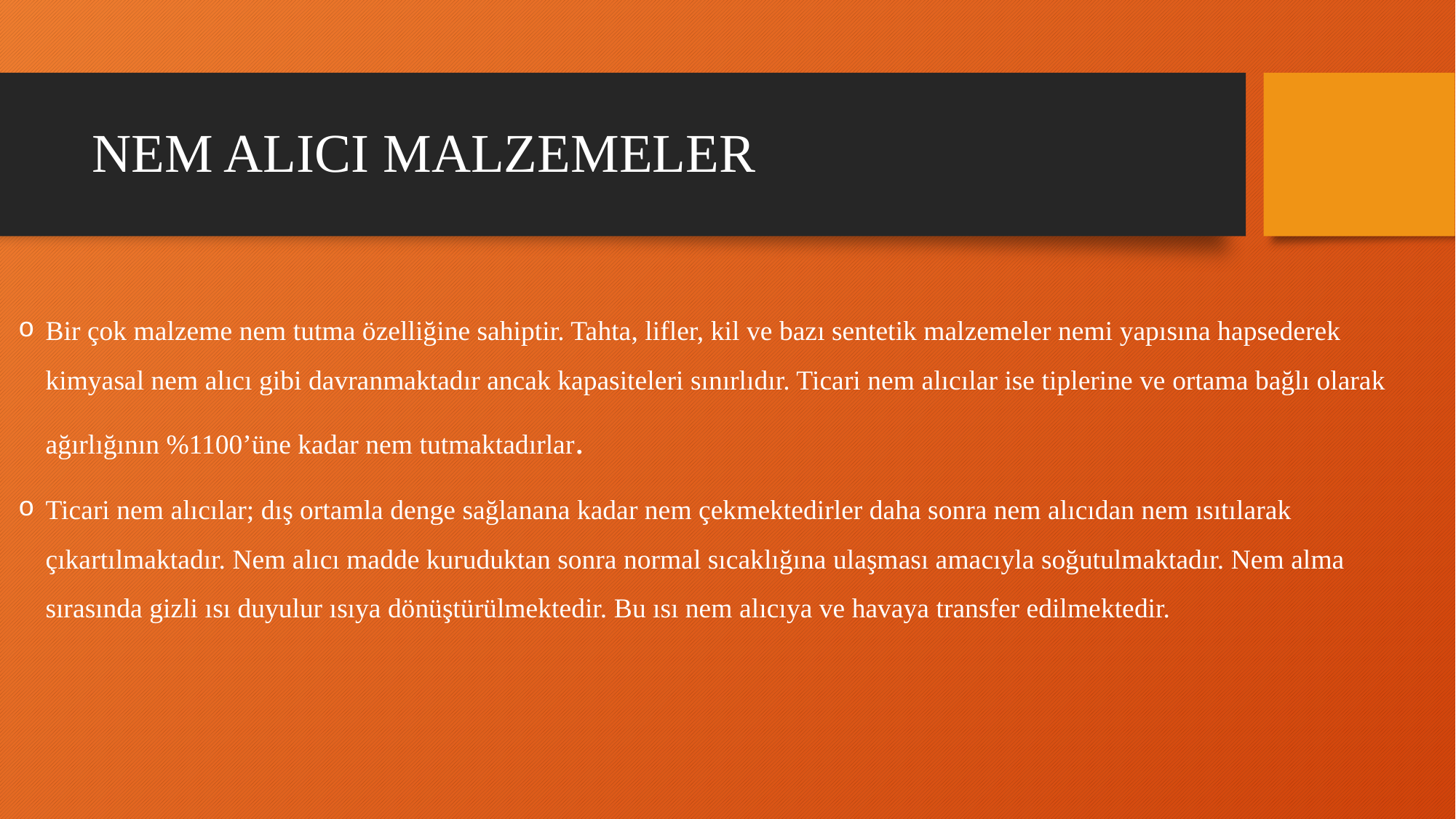

# NEM ALICI MALZEMELER
Bir çok malzeme nem tutma özelliğine sahiptir. Tahta, lifler, kil ve bazı sentetik malzemeler nemi yapısına hapsederek kimyasal nem alıcı gibi davranmaktadır ancak kapasiteleri sınırlıdır. Ticari nem alıcılar ise tiplerine ve ortama bağlı olarak ağırlığının %1100’üne kadar nem tutmaktadırlar.
Ticari nem alıcılar; dış ortamla denge sağlanana kadar nem çekmektedirler daha sonra nem alıcıdan nem ısıtılarak çıkartılmaktadır. Nem alıcı madde kuruduktan sonra normal sıcaklığına ulaşması amacıyla soğutulmaktadır. Nem alma sırasında gizli ısı duyulur ısıya dönüştürülmektedir. Bu ısı nem alıcıya ve havaya transfer edilmektedir.